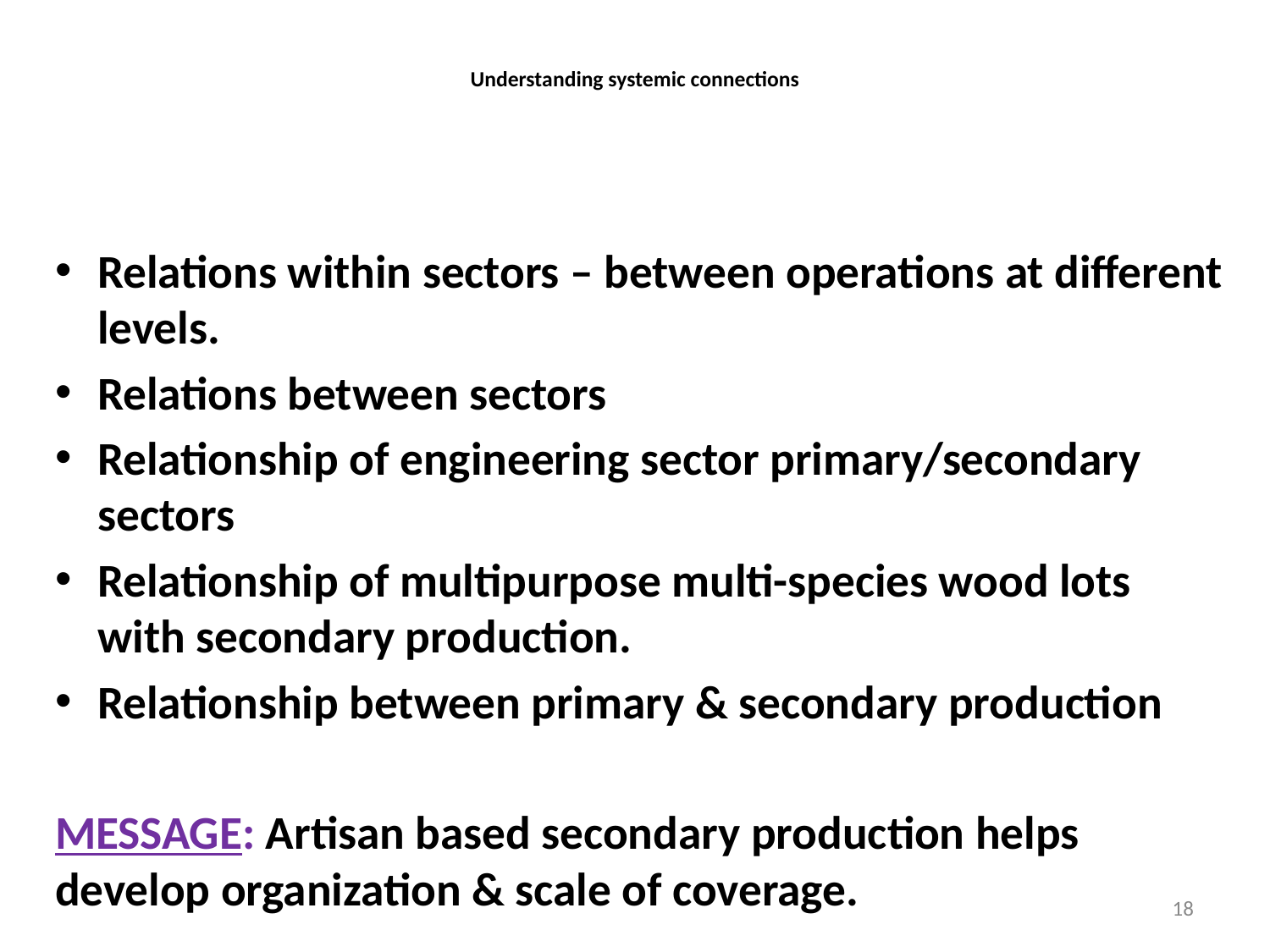

# Understanding systemic connections

Relations within sectors – between operations at different levels.
Relations between sectors
Relationship of engineering sector primary/secondary sectors
Relationship of multipurpose multi-species wood lots with secondary production.
Relationship between primary & secondary production

MESSAGE: Artisan based secondary production helps develop organization & scale of coverage.

18